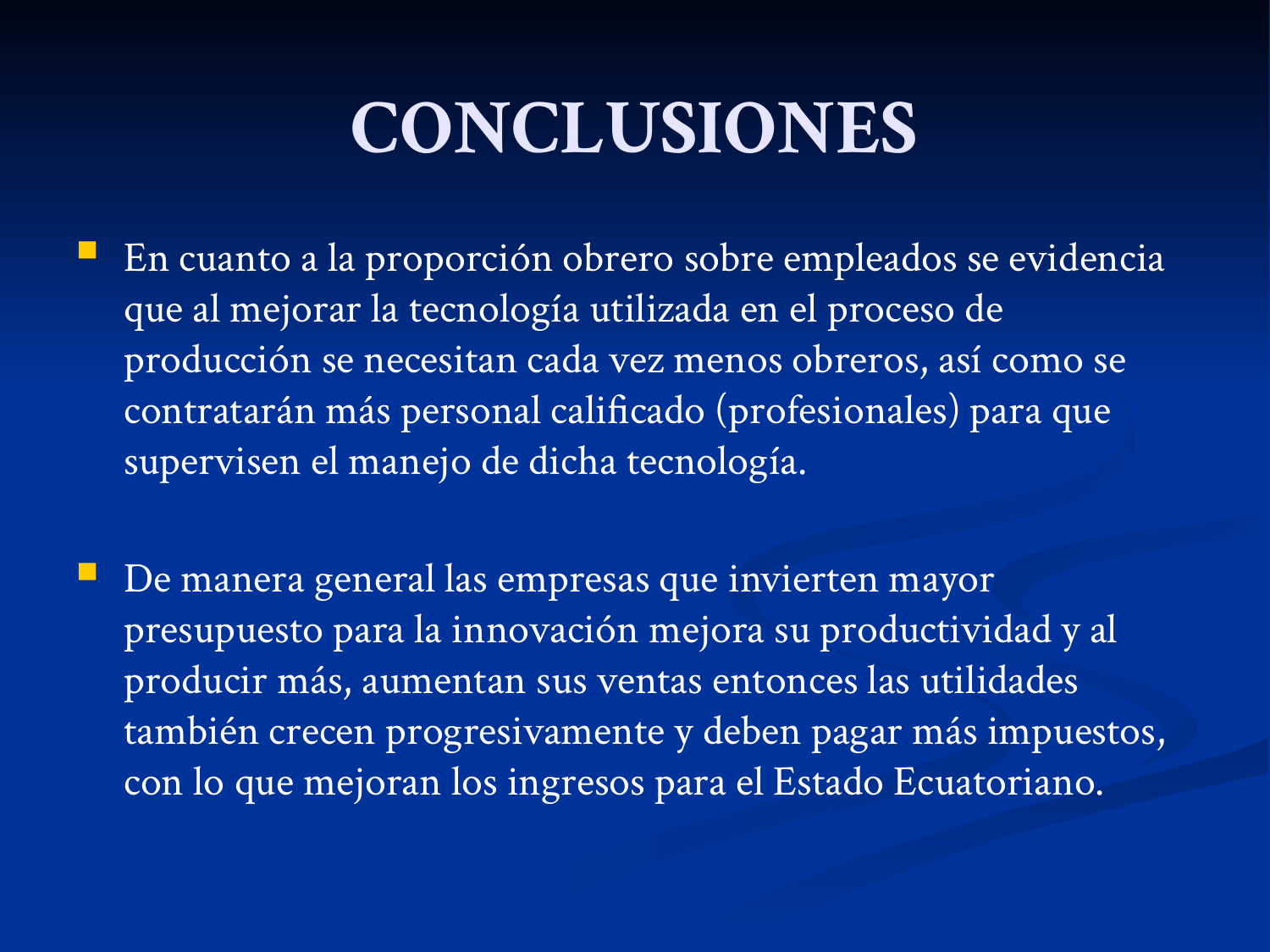

# CONCLUSIONES
En cuanto a la proporción obrero sobre empleados se evidencia que al mejorar la tecnología utilizada en el proceso de producción se necesitan cada vez menos obreros, así como se contratarán más personal calificado (profesionales) para que supervisen el manejo de dicha tecnología.

De manera general las empresas que invierten mayor presupuesto para la innovación mejora su productividad y al producir más, aumentan sus ventas entonces las utilidades también crecen progresivamente y deben pagar más impuestos, con lo que mejoran los ingresos para el Estado Ecuatoriano.